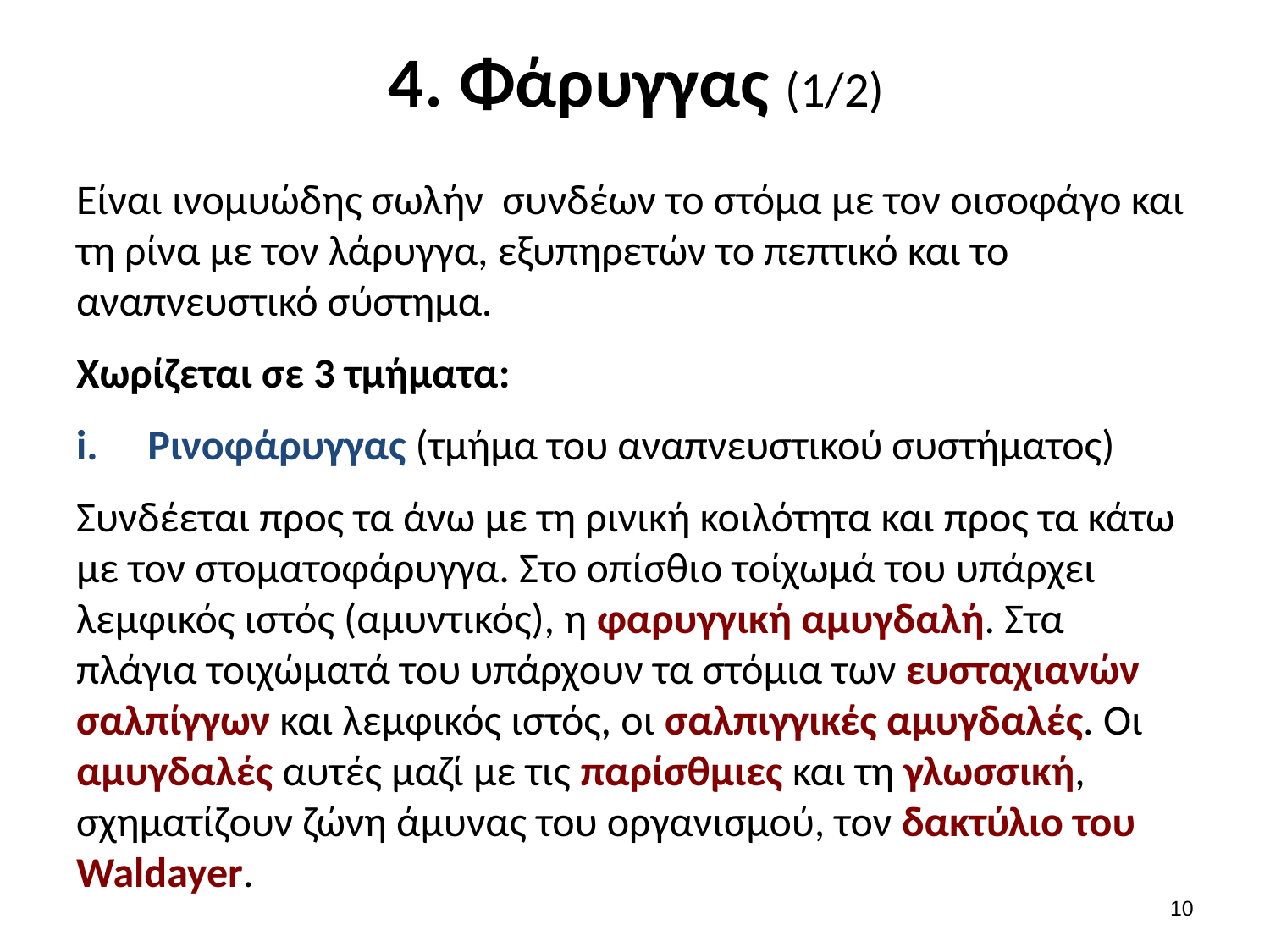

# 4. Φάρυγγας (1/2)
Είναι ινομυώδης σωλήν  συνδέων το στόμα με τον οισοφάγο και τη ρίνα με τον λάρυγγα, εξυπηρετών το πεπτικό και το αναπνευστικό σύστημα.
Χωρίζεται σε 3 τμήματα:
Ρινοφάρυγγας (τμήμα του αναπνευστικού συστήματος)
Συνδέεται προς τα άνω με τη ρινική κοιλότητα και προς τα κάτω με τον στοματοφάρυγγα. Στο οπίσθιο τοίχωμά του υπάρχει λεμφικός ιστός (αμυντικός), η φαρυγγική αμυγδαλή. Στα πλάγια τοιχώματά του υπάρχουν τα στόμια των ευσταχιανών σαλπίγγων και λεμφικός ιστός, οι σαλπιγγικές αμυγδαλές. Οι αμυγδαλές αυτές μαζί με τις παρίσθμιες και τη γλωσσική, σχηματίζουν ζώνη άμυνας του οργανισμού, τον δακτύλιο του Waldayer.

10